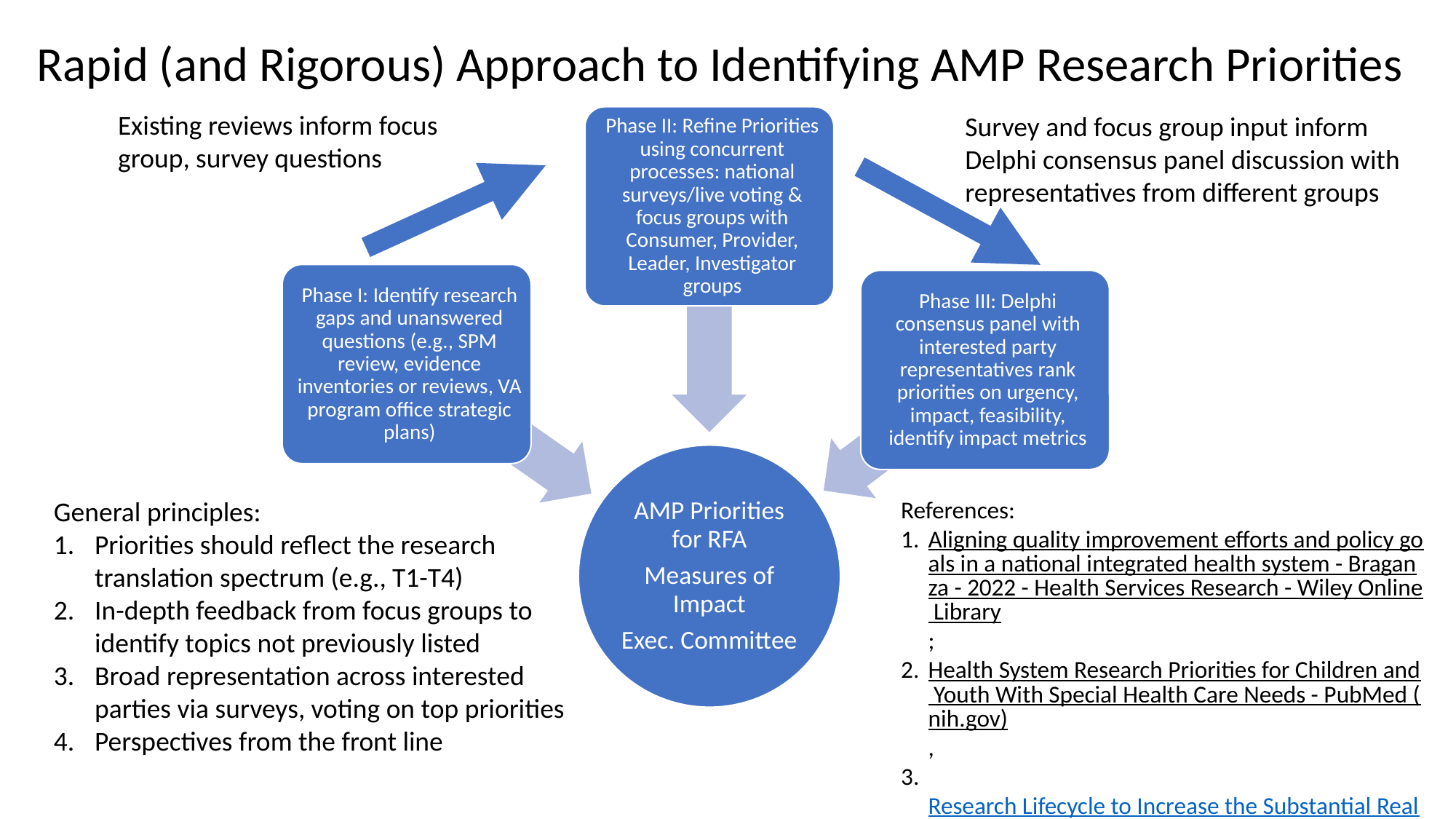

# Rapid (and Rigorous) Approach to Identifying AMP Research Priorities
Existing reviews inform focus group, survey questions
Survey and focus group input inform Delphi consensus panel discussion with representatives from different groups
AMP Priorities for RFA
Measures of Impact
Exec. Committee
Phase I: Identify research gaps and unanswered questions (e.g., SPM review, evidence inventories or reviews, VA program office strategic plans)
Phase II: Refine Priorities using concurrent processes: national surveys/live voting & focus groups with Consumer, Provider, Leader, Investigator groups
Phase III: Delphi consensus panel with interested party representatives rank priorities on urgency, impact, feasibility, identify impact metrics
General principles:
Priorities should reflect the research translation spectrum (e.g., T1-T4)
In-depth feedback from focus groups to identify topics not previously listed
Broad representation across interested parties via surveys, voting on top priorities
Perspectives from the front line

References:
Aligning quality improvement efforts and policy goals in a national integrated health system - Braganza - 2022 - Health Services Research - Wiley Online Library;
Health System Research Priorities for Children and Youth With Special Health Care Needs - PubMed (nih.gov),
 Research Lifecycle to Increase the Substantial Real-world Im... : Medical Care (lww.com)